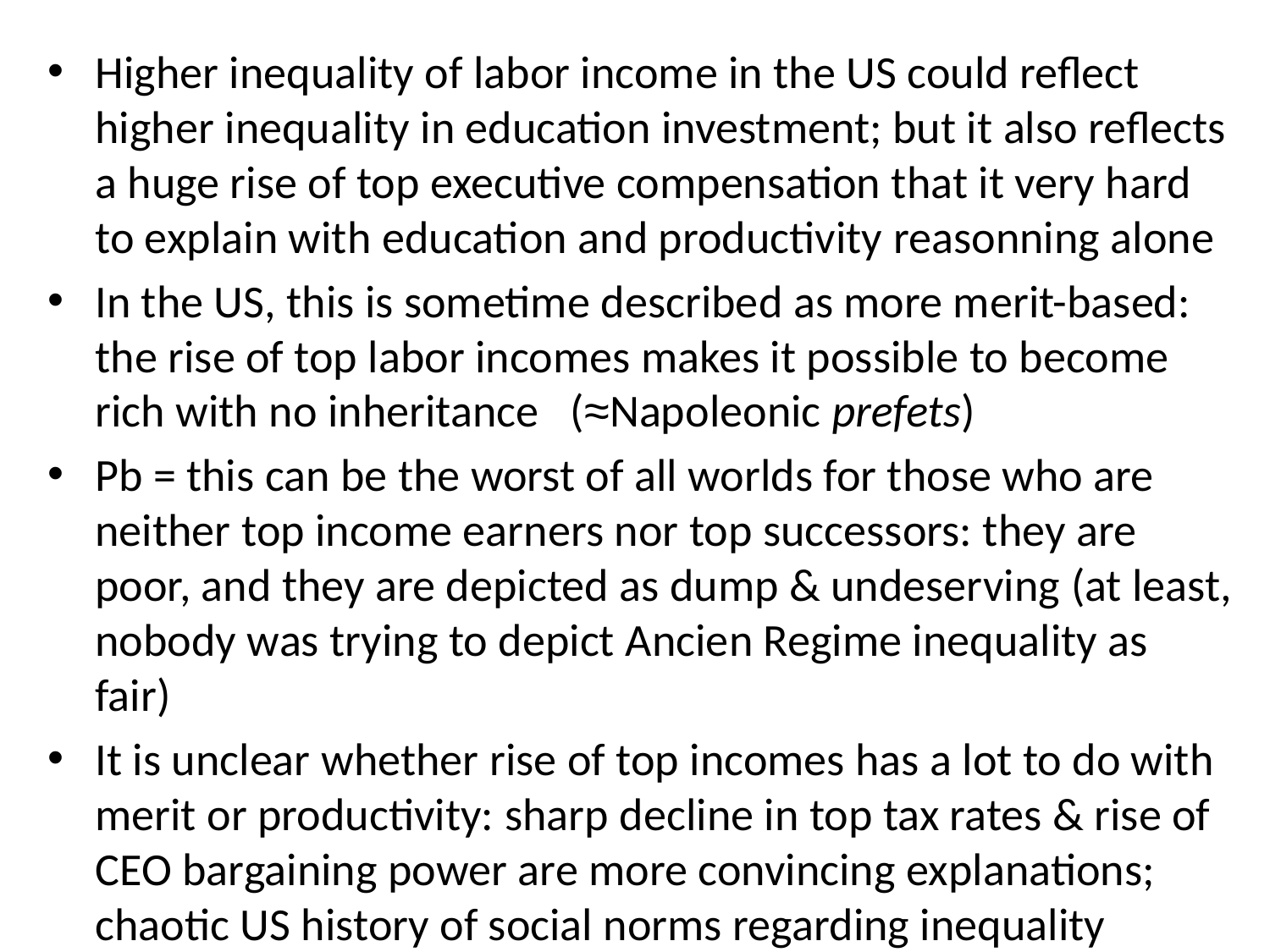

Higher inequality of labor income in the US could reflect higher inequality in education investment; but it also reflects a huge rise of top executive compensation that it very hard to explain with education and productivity reasonning alone
In the US, this is sometime described as more merit-based: the rise of top labor incomes makes it possible to become rich with no inheritance   (≈Napoleonic prefets)
Pb = this can be the worst of all worlds for those who are neither top income earners nor top successors: they are poor, and they are depicted as dump & undeserving (at least, nobody was trying to depict Ancien Regime inequality as fair)
It is unclear whether rise of top incomes has a lot to do with merit or productivity: sharp decline in top tax rates & rise of CEO bargaining power are more convincing explanations; chaotic US history of social norms regarding inequality